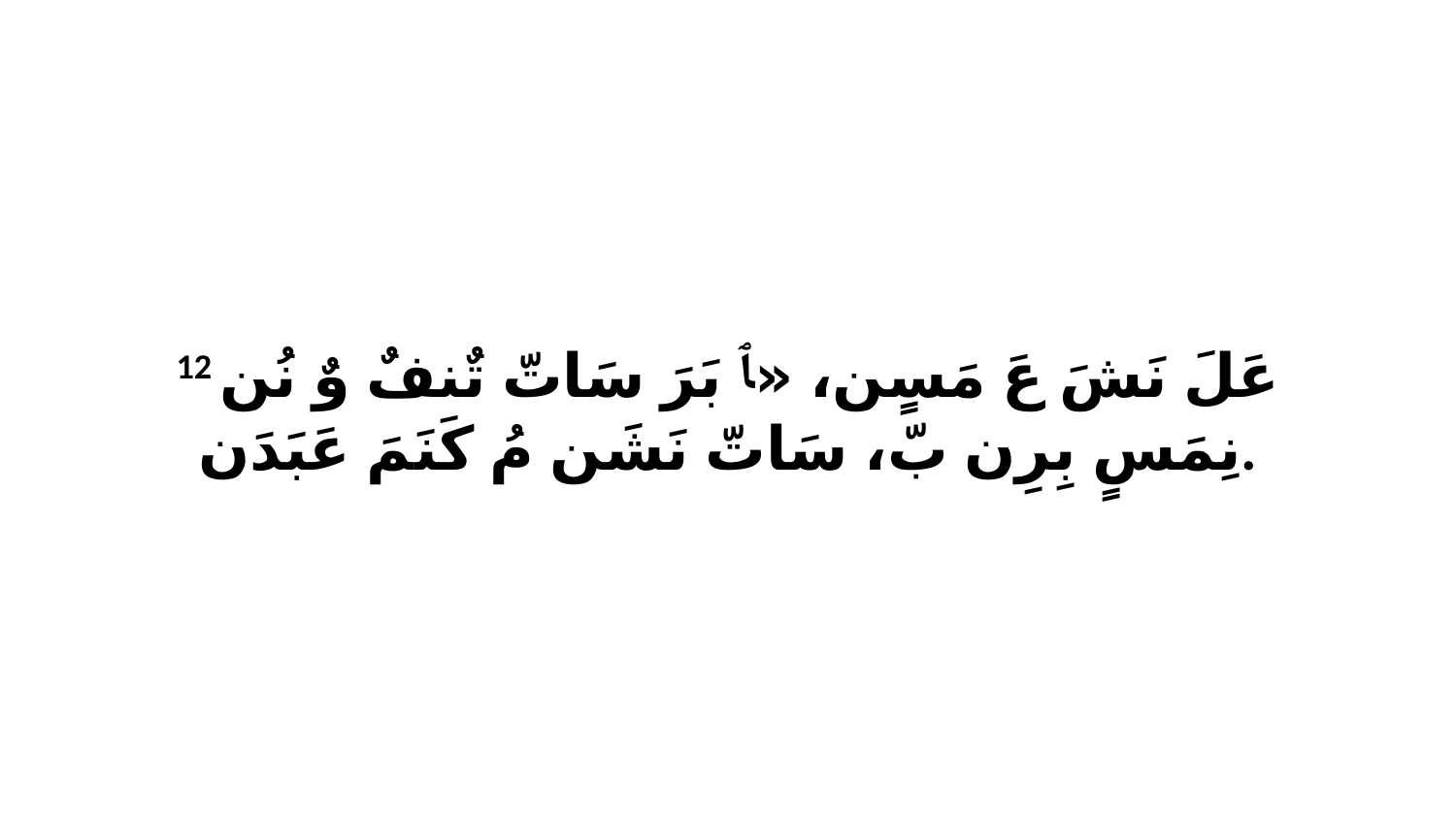

12 عَلَ نَشَ عَ مَسٍن، «ﭑ بَرَ سَاتّ تٌنفٌ وٌ نُن نِمَسٍ بِرِن بّ، سَاتّ نَشَن مُ كَنَمَ عَبَدَن.